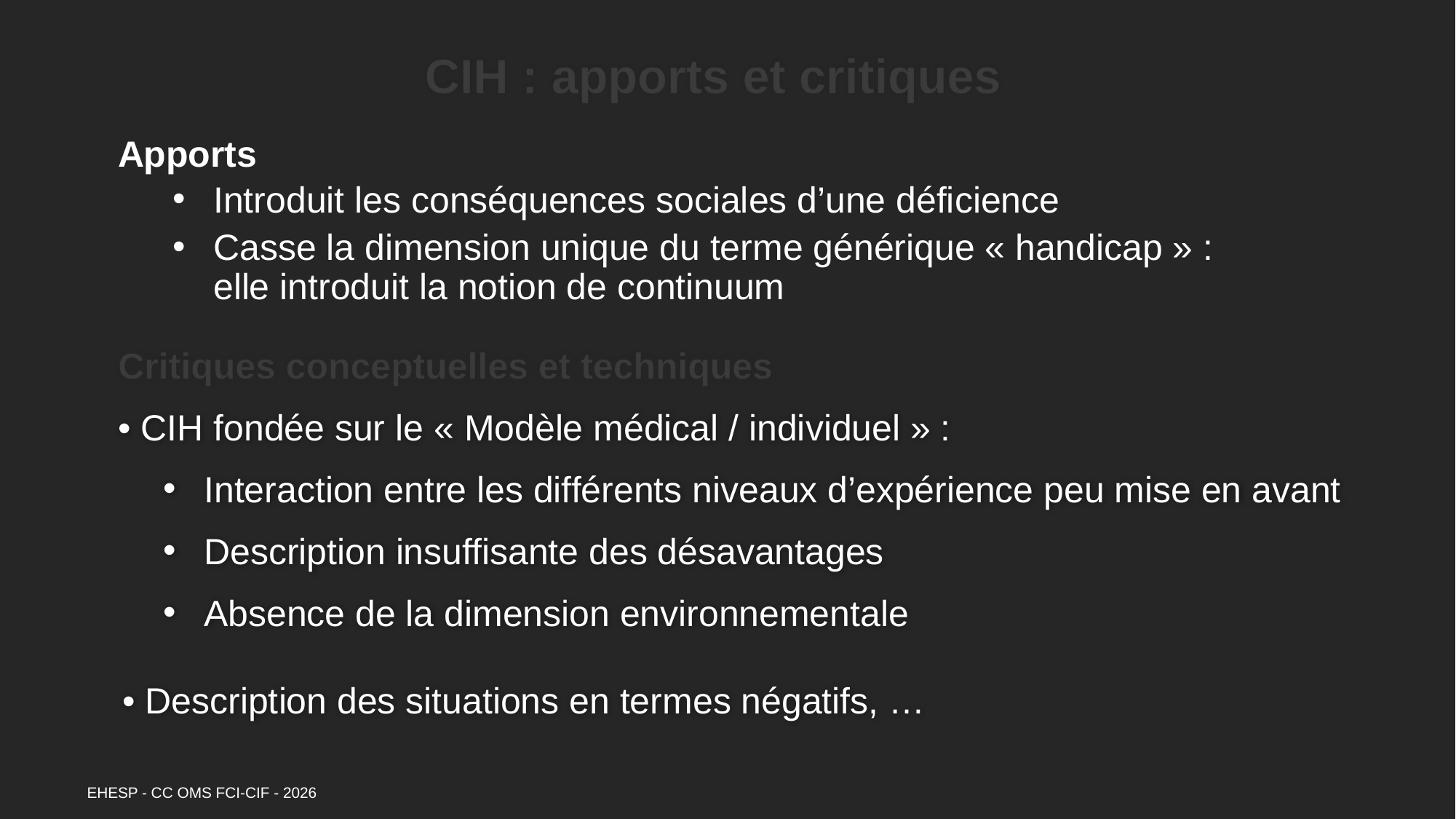

# CIH : apports et critiques
Apports
Introduit les conséquences sociales d’une déficience
Casse la dimension unique du terme générique « handicap » : elle introduit la notion de continuum
Critiques conceptuelles et techniques
• CIH fondée sur le « Modèle médical / individuel » :
Interaction entre les différents niveaux d’expérience peu mise en avant
Description insuffisante des désavantages
Absence de la dimension environnementale
• Description des situations en termes négatifs, …
EHESP - CC OMS FCI-CIF - 2026